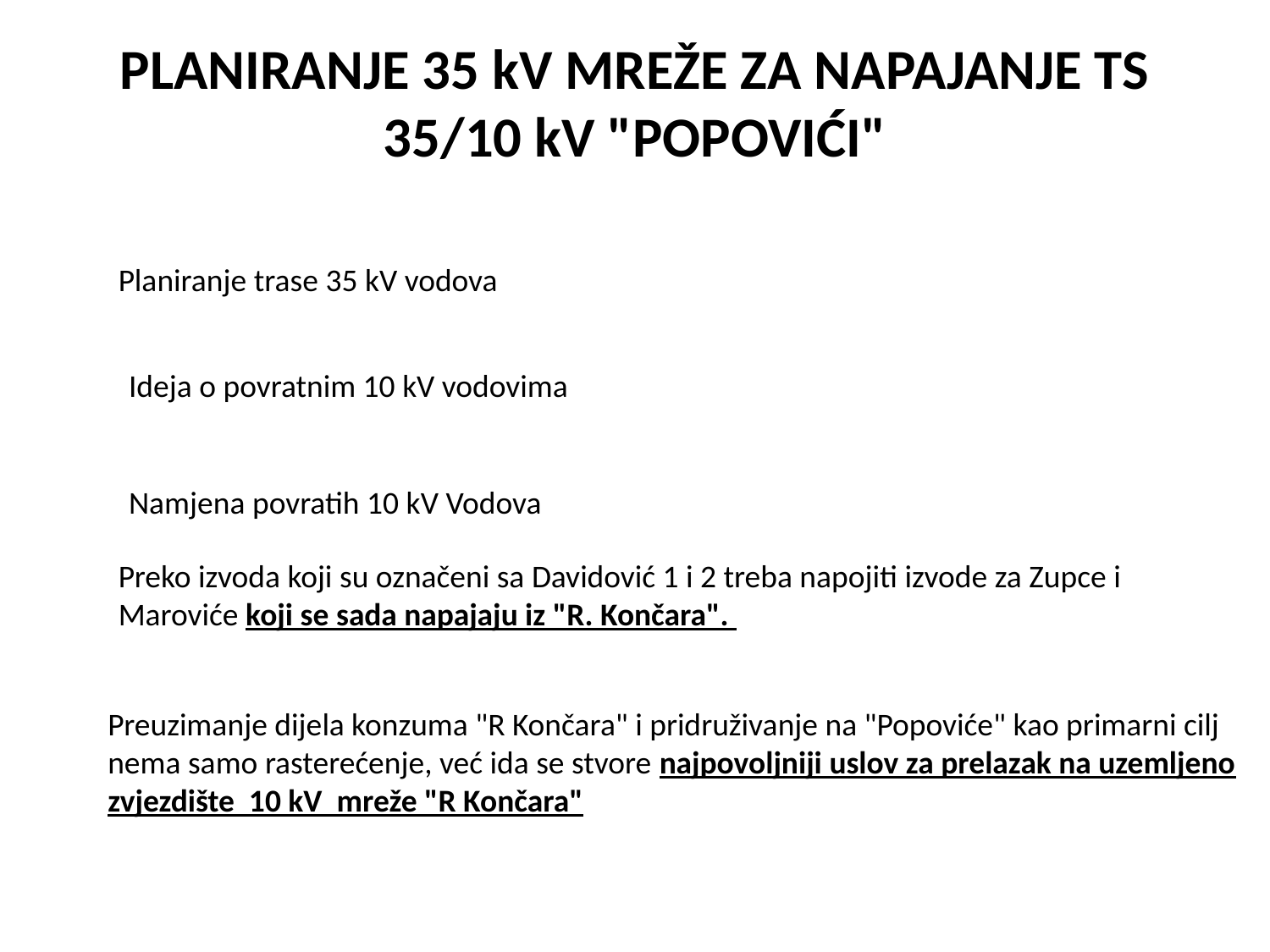

# PLANIRANJE 35 kV MREŽE ZA NAPAJANJE TS 35/10 kV "POPOVIĆI"
Planiranje trase 35 kV vodova
Ideja o povratnim 10 kV vodovima
Namjena povratih 10 kV Vodova
Preko izvoda koji su označeni sa Davidović 1 i 2 treba napojiti izvode za Zupce i Maroviće koji se sada napajaju iz "R. Končara".
Preuzimanje dijela konzuma "R Končara" i pridruživanje na "Popoviće" kao primarni cilj nema samo rasterećenje, već ida se stvore najpovoljniji uslov za prelazak na uzemljeno zvjezdište  10 kV  mreže "R Končara"